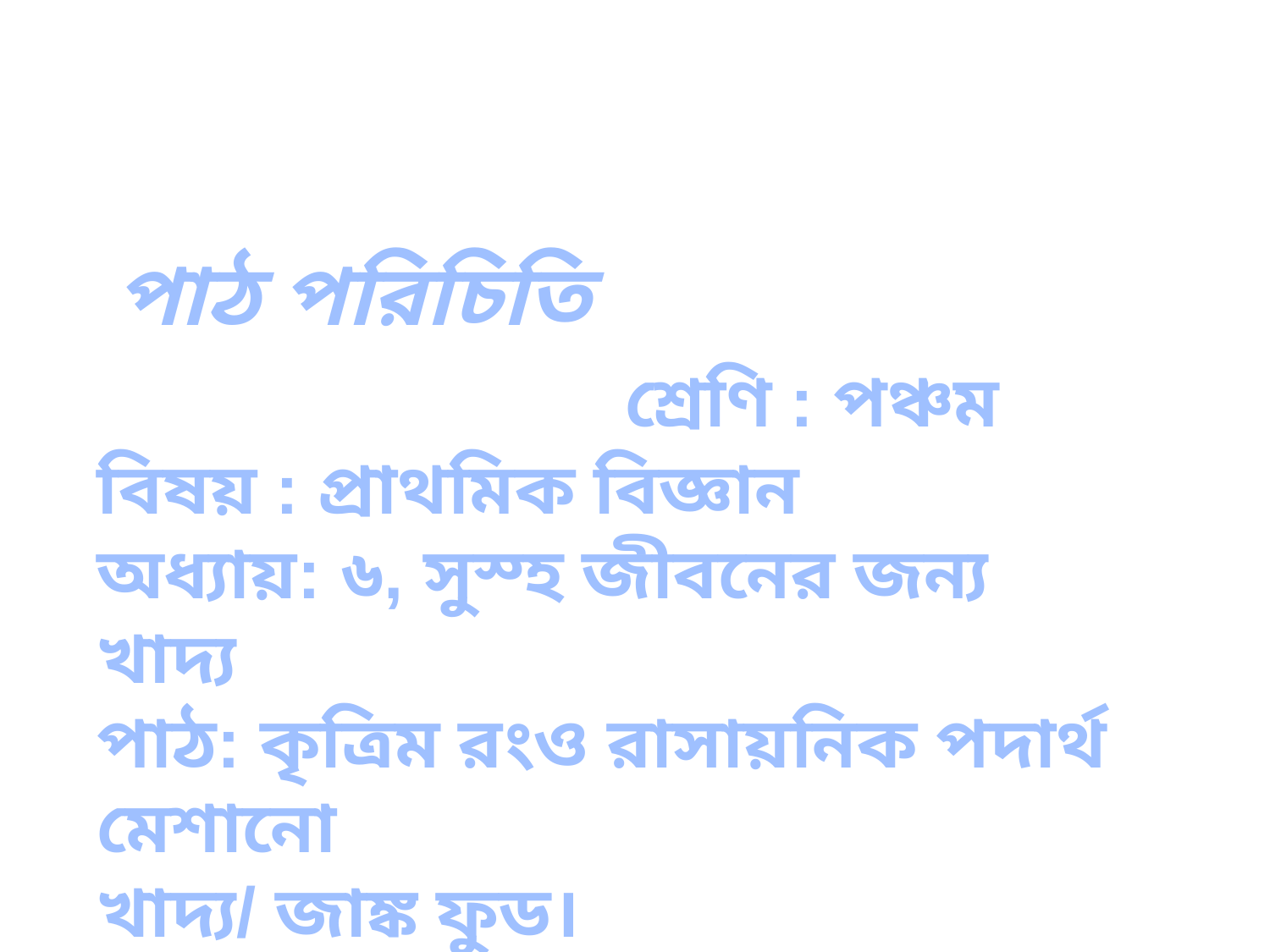

পাঠ পরিচিতি                                                 শ্রেণি : পঞ্চম
বিষয় : প্রাথমিক বিজ্ঞান
অধ্যায়: ৬, সুস্হ জীবনের জন্য খাদ্য
পাঠ: কৃত্রিম রংও রাসায়নিক পদার্থ মেশানো
খাদ্য/ জাঙ্ক ফুড।